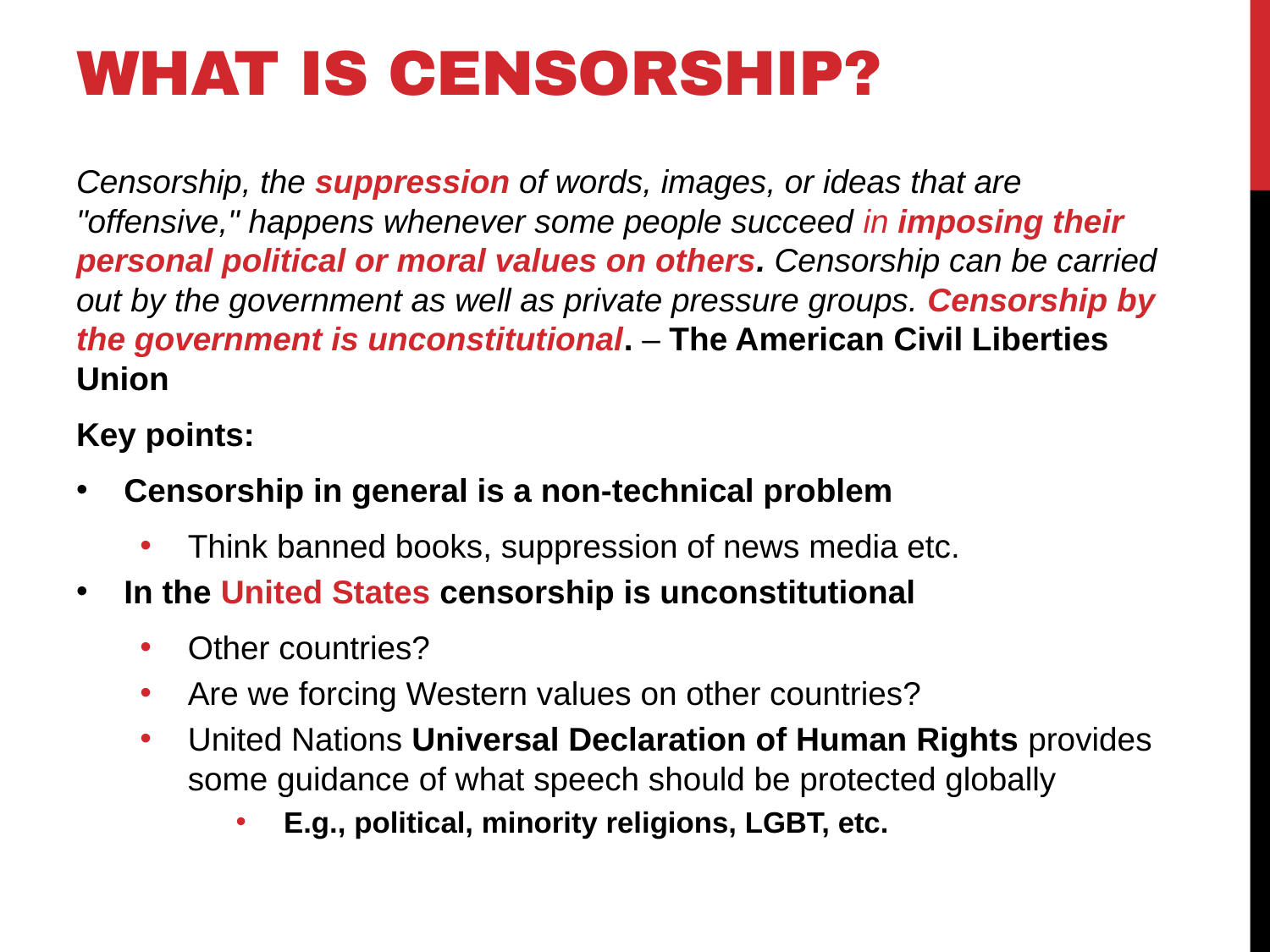

# What is censorship?
Censorship, the suppression of words, images, or ideas that are "offensive," happens whenever some people succeed in imposing their personal political or moral values on others. Censorship can be carried out by the government as well as private pressure groups. Censorship by the government is unconstitutional. – The American Civil Liberties Union
Key points:
Censorship in general is a non-technical problem
Think banned books, suppression of news media etc.
In the United States censorship is unconstitutional
Other countries?
Are we forcing Western values on other countries?
United Nations Universal Declaration of Human Rights provides some guidance of what speech should be protected globally
E.g., political, minority religions, LGBT, etc.